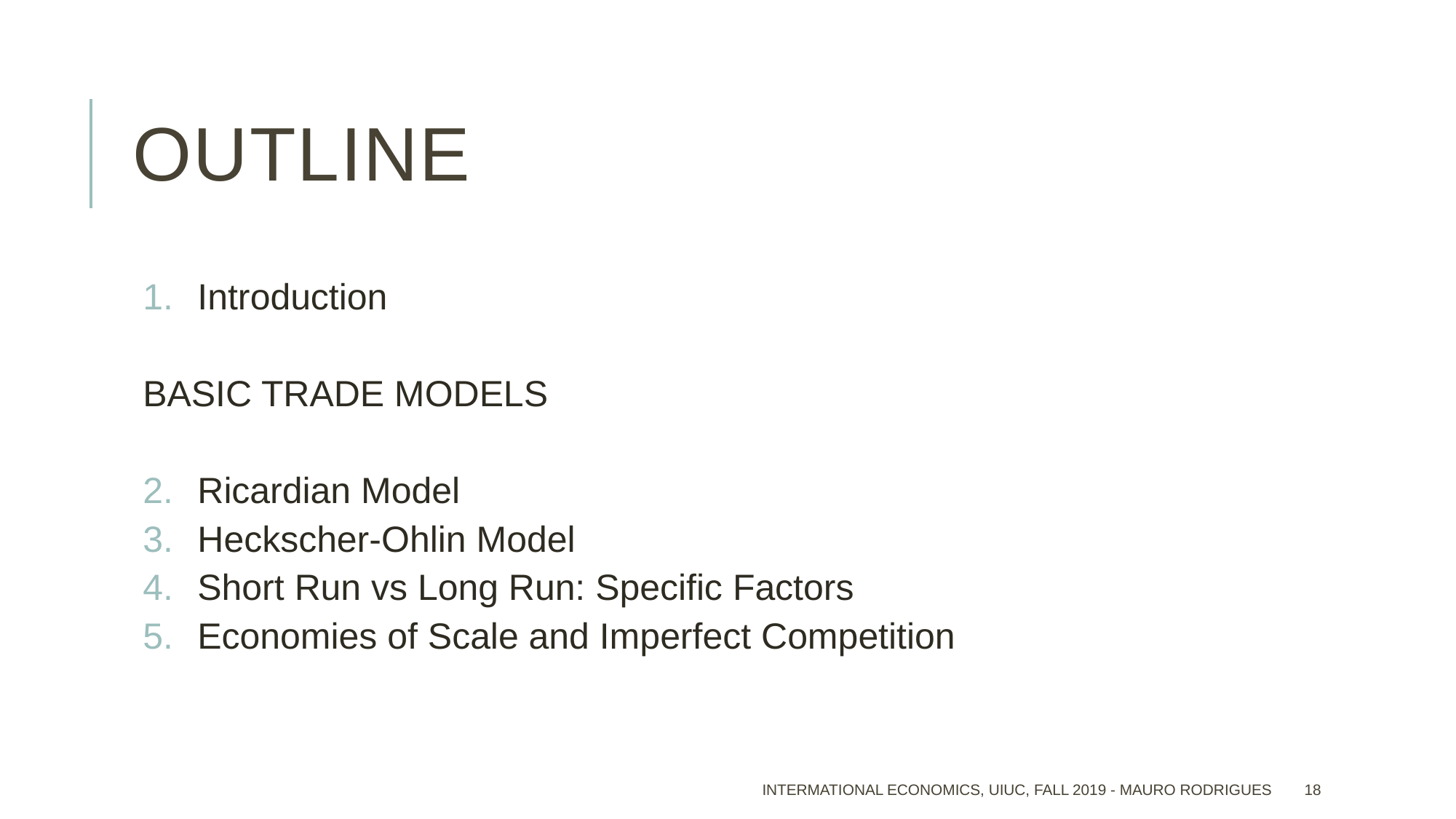

# outline
Introduction

BASIC TRADE MODELS

Ricardian Model
Heckscher-Ohlin Model
Short Run vs Long Run: Specific Factors
Economies of Scale and Imperfect Competition
Intermational Economics, UIUC, Fall 2019 - Mauro Rodrigues
18